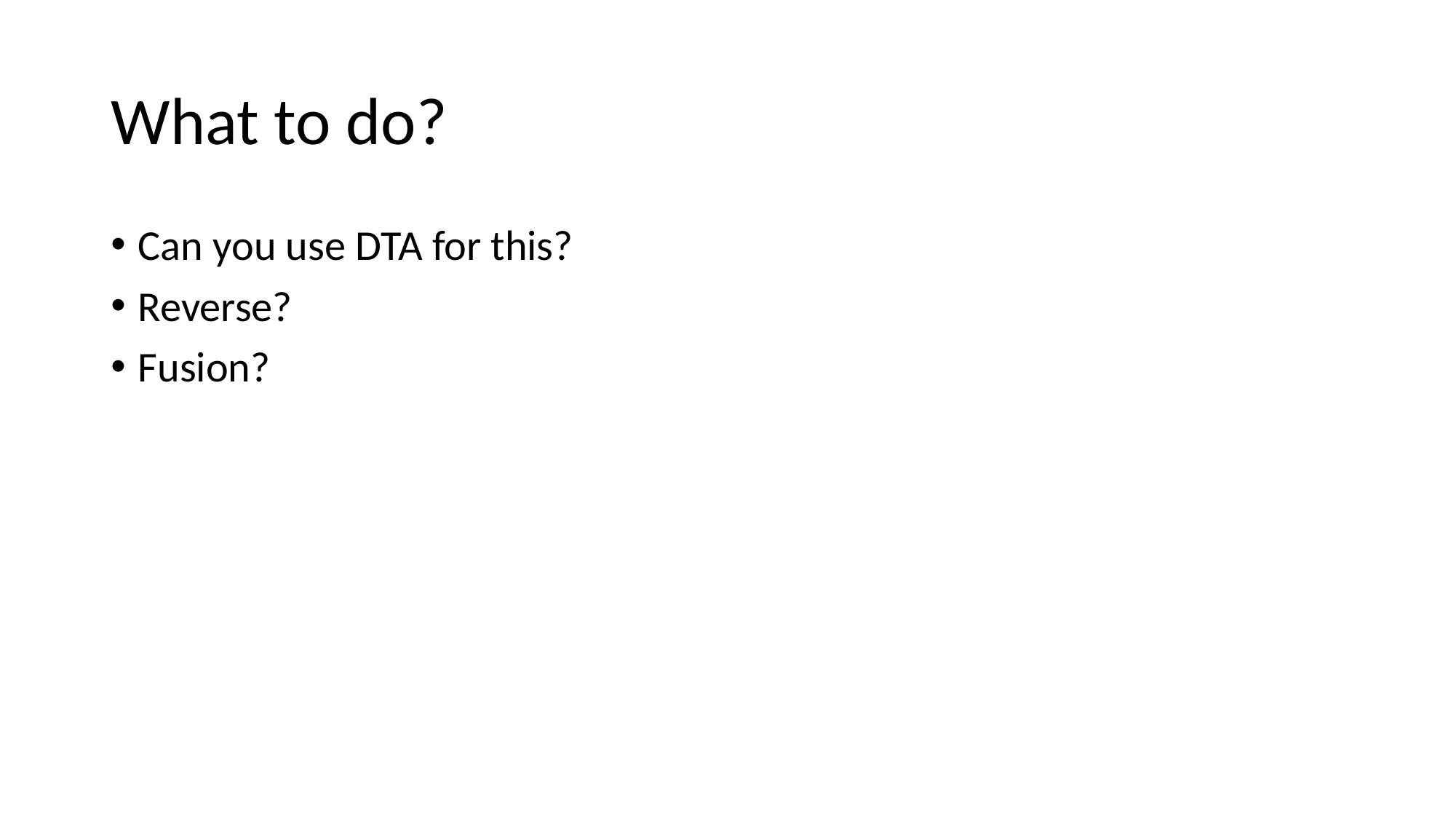

# What to do?
Can you use DTA for this?
Reverse?
Fusion?